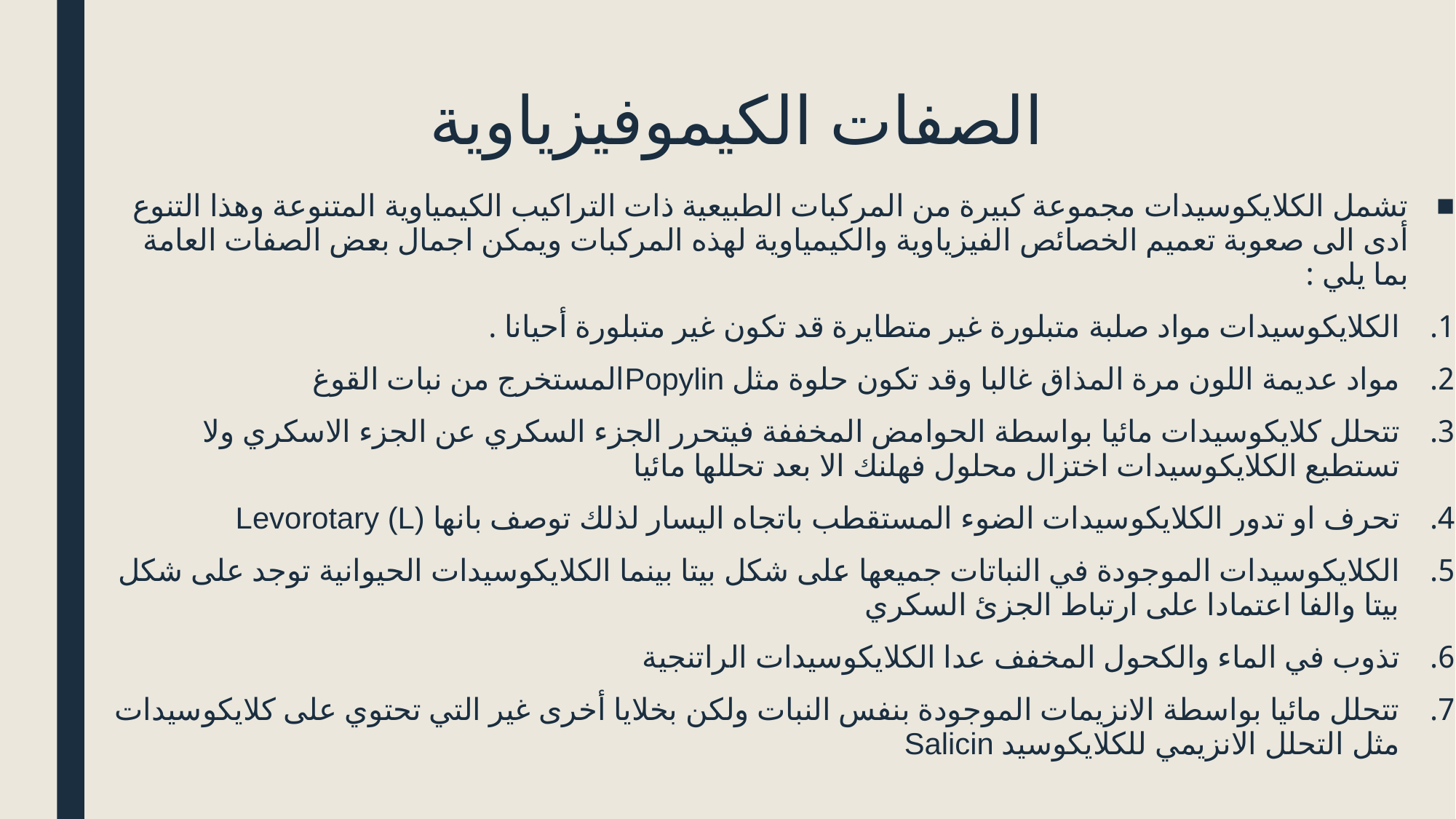

# الصفات الكيموفيزياوية
تشمل الكلايكوسيدات مجموعة كبيرة من المركبات الطبيعية ذات التراكيب الكيمياوية المتنوعة وهذا التنوع أدى الى صعوبة تعميم الخصائص الفيزياوية والكيمياوية لهذه المركبات ويمكن اجمال بعض الصفات العامة بما يلي :
الكلايكوسيدات مواد صلبة متبلورة غير متطايرة قد تكون غير متبلورة أحيانا .
مواد عديمة اللون مرة المذاق غالبا وقد تكون حلوة مثل Popylinالمستخرج من نبات القوغ
تتحلل كلايكوسيدات مائيا بواسطة الحوامض المخففة فيتحرر الجزء السكري عن الجزء الاسكري ولا تستطيع الكلايكوسيدات اختزال محلول فهلنك الا بعد تحللها مائيا
تحرف او تدور الكلايكوسيدات الضوء المستقطب باتجاه اليسار لذلك توصف بانها Levorotary (L)
الكلايكوسيدات الموجودة في النباتات جميعها على شكل بيتا بينما الكلايكوسيدات الحيوانية توجد على شكل بيتا والفا اعتمادا على ارتباط الجزئ السكري
تذوب في الماء والكحول المخفف عدا الكلايكوسيدات الراتنجية
تتحلل مائيا بواسطة الانزيمات الموجودة بنفس النبات ولكن بخلايا أخرى غير التي تحتوي على كلايكوسيدات مثل التحلل الانزيمي للكلايكوسيد Salicin